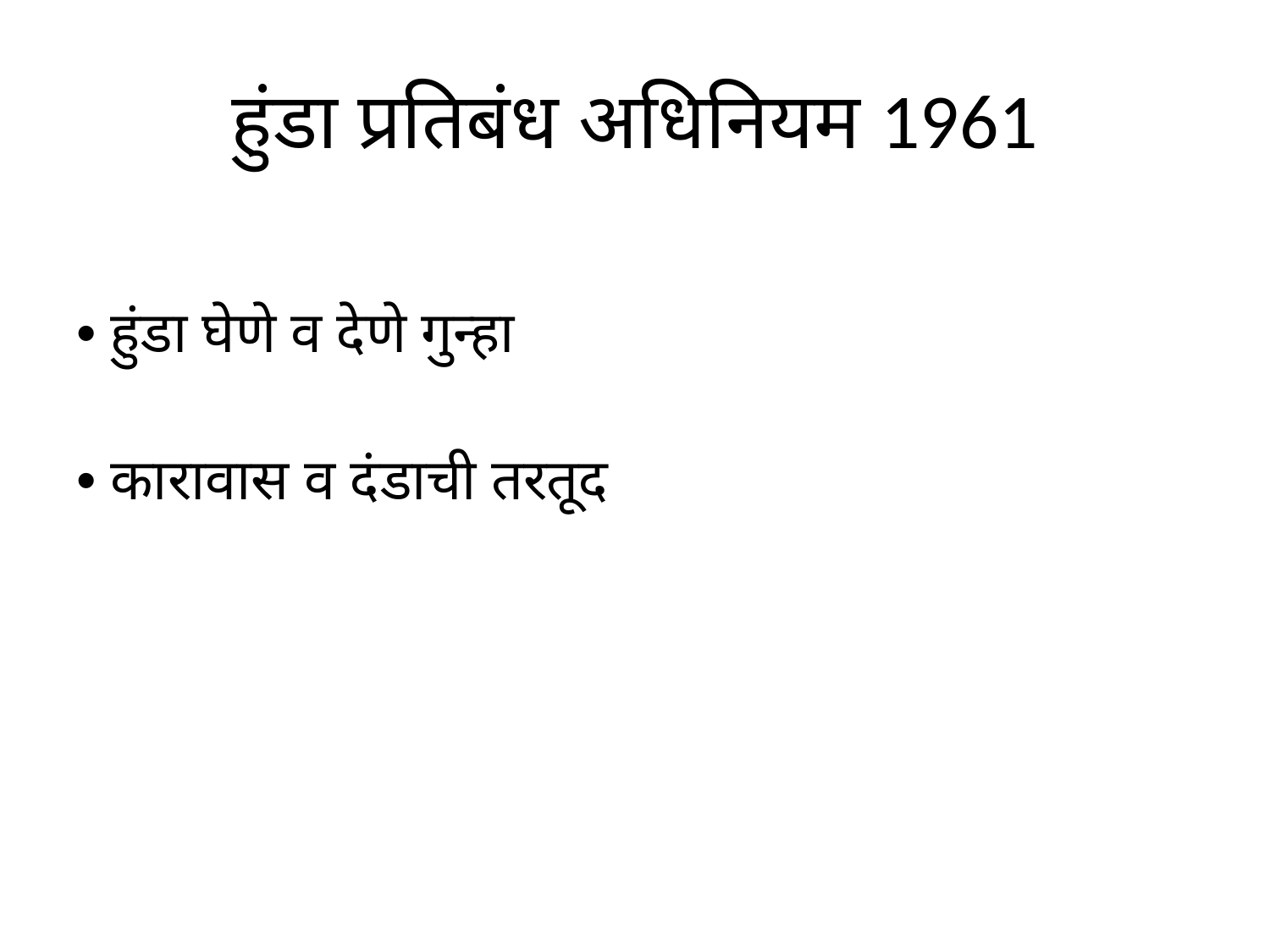

# हुंडा प्रतिबंध अधिनियम 1961
• हुंडा घेणे व देणे गुन्हा
• कारावास व दंडाची तरतूद